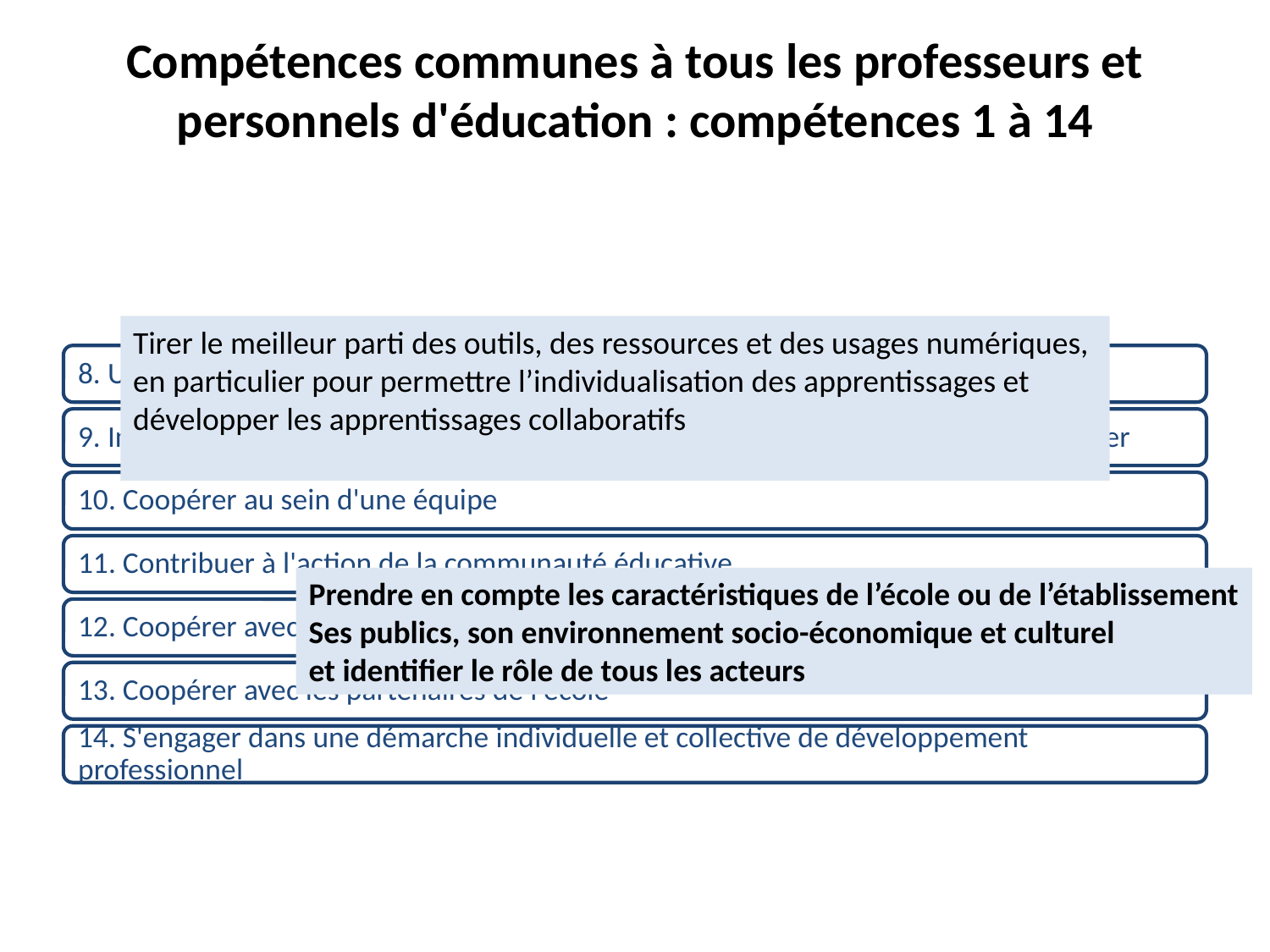

# Compétences communes à tous les professeurs et personnels d'éducation : compétences 1 à 14
8. Utiliser une langue vivante étrangère dans les situations exigées par son métier
9. Intégrer les éléments de la culture numérique nécessaires à l'exercice de son métier
10. Coopérer au sein d'une équipe
11. Contribuer à l'action de la communauté éducative
12. Coopérer avec les parents d'élèves
13. Coopérer avec les partenaires de l'école
14. S'engager dans une démarche individuelle et collective de développement professionnel
Tirer le meilleur parti des outils, des ressources et des usages numériques,
en particulier pour permettre l’individualisation des apprentissages et
développer les apprentissages collaboratifs

Prendre en compte les caractéristiques de l’école ou de l’établissement
Ses publics, son environnement socio-économique et culturel
et identifier le rôle de tous les acteurs